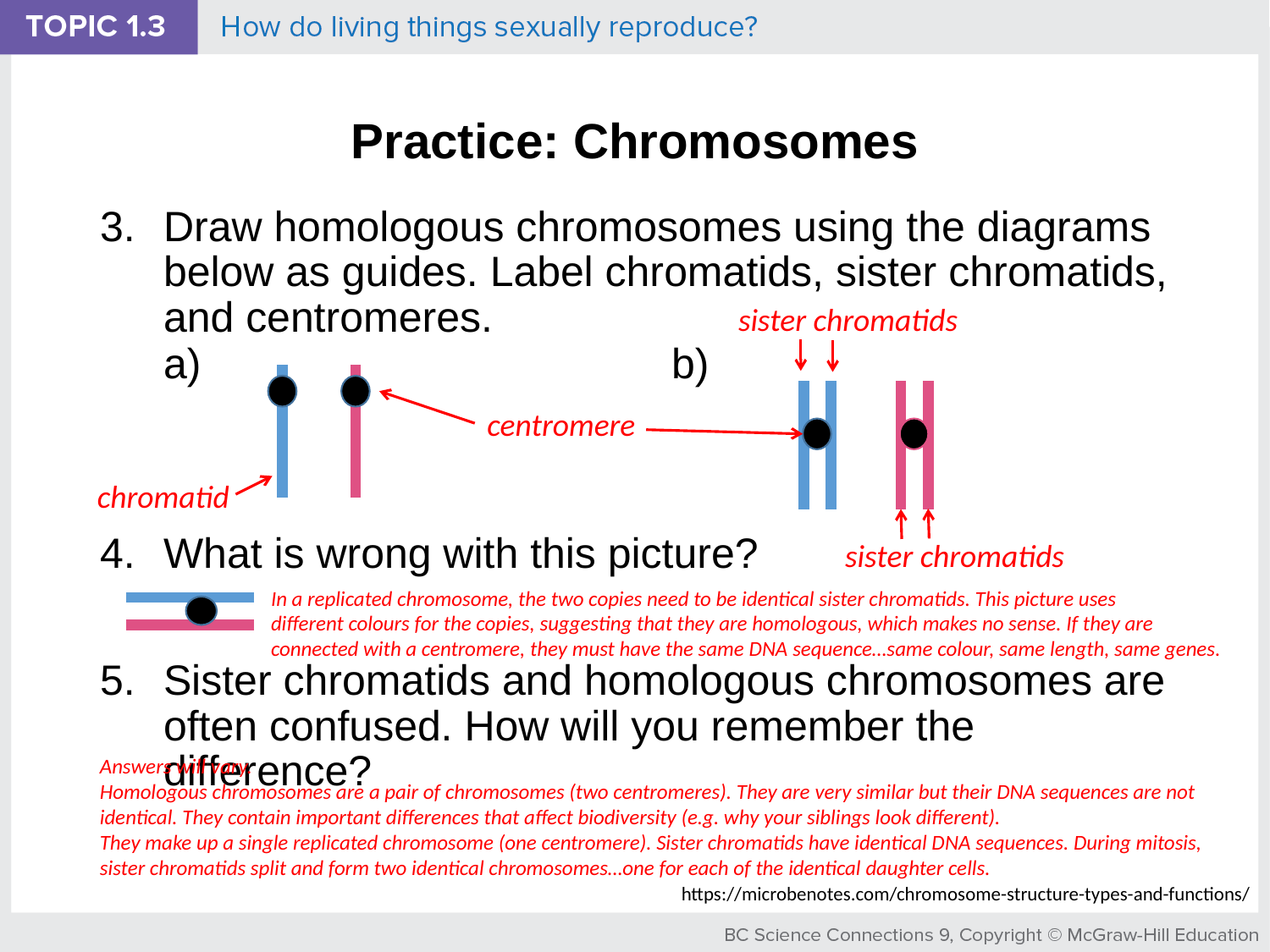

# Practice: Chromosomes
Draw homologous chromosomes using the diagrams below as guides. Label chromatids, sister chromatids, and centromeres.
a)				b)

What is wrong with this picture?

Sister chromatids and homologous chromosomes are often confused. How will you remember the difference?

sister chromatids

centromere
chromatid
sister chromatids

In a replicated chromosome, the two copies need to be identical sister chromatids. This picture uses
different colours for the copies, suggesting that they are homologous, which makes no sense. If they are
connected with a centromere, they must have the same DNA sequence…same colour, same length, same genes.
Answers will vary.
Homologous chromosomes are a pair of chromosomes (two centromeres). They are very similar but their DNA sequences are not identical. They contain important differences that affect biodiversity (e.g. why your siblings look different).
They make up a single replicated chromosome (one centromere). Sister chromatids have identical DNA sequences. During mitosis, sister chromatids split and form two identical chromosomes…one for each of the identical daughter cells.
https://microbenotes.com/chromosome-structure-types-and-functions/